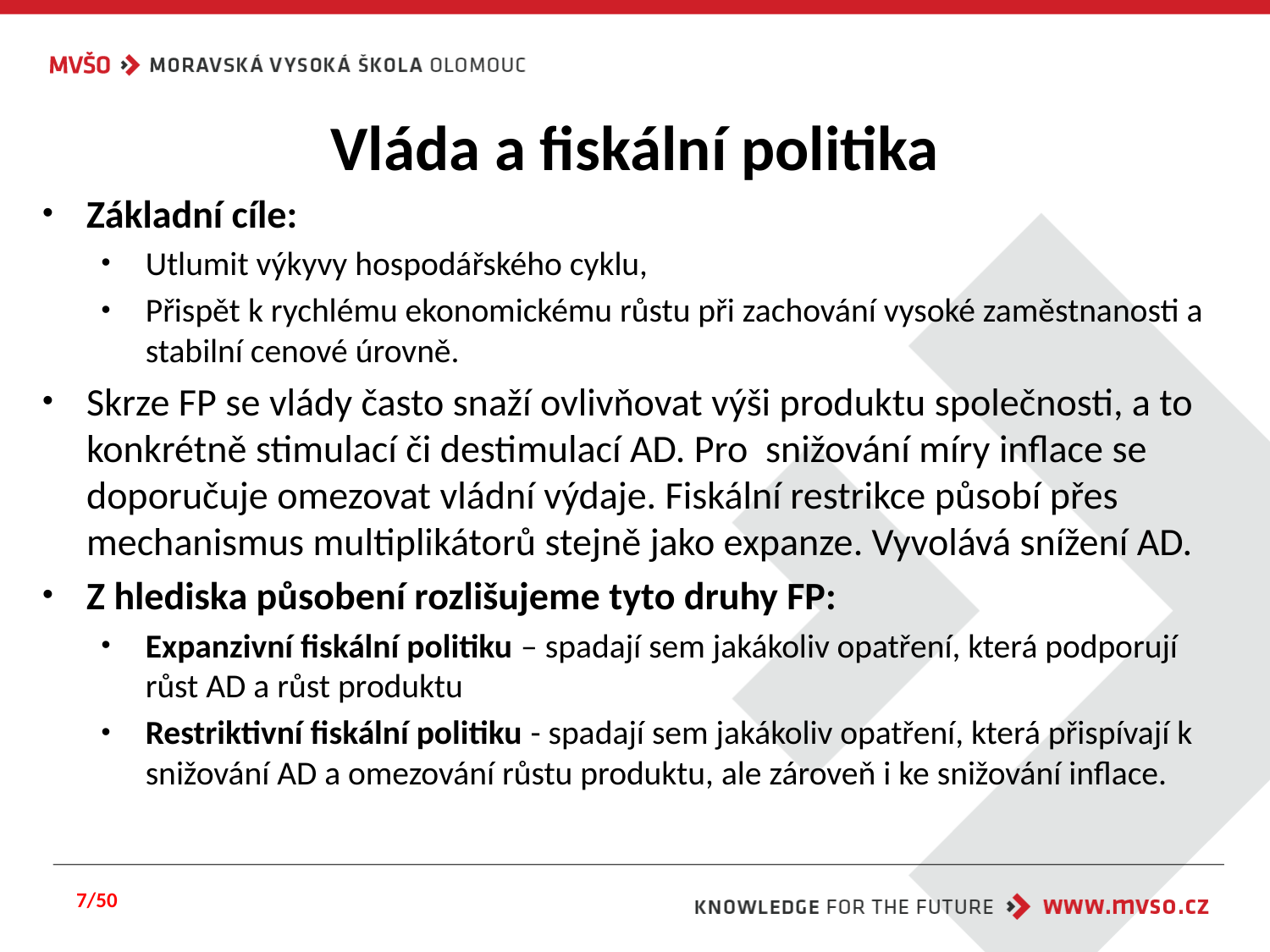

# Vláda a fiskální politika
Základní cíle:
Utlumit výkyvy hospodářského cyklu,
Přispět k rychlému ekonomickému růstu při zachování vysoké zaměstnanosti a stabilní cenové úrovně.
Skrze FP se vlády často snaží ovlivňovat výši produktu společnosti, a to konkrétně stimulací či destimulací AD. Pro  snižování míry inflace se doporučuje omezovat vládní výdaje. Fiskální restrikce působí přes mechanismus multiplikátorů stejně jako expanze. Vyvolává snížení AD.
Z hlediska působení rozlišujeme tyto druhy FP:
Expanzivní fiskální politiku – spadají sem jakákoliv opatření, která podporují růst AD a růst produktu
Restriktivní fiskální politiku - spadají sem jakákoliv opatření, která přispívají k snižování AD a omezování růstu produktu, ale zároveň i ke snižování inflace.

7/50